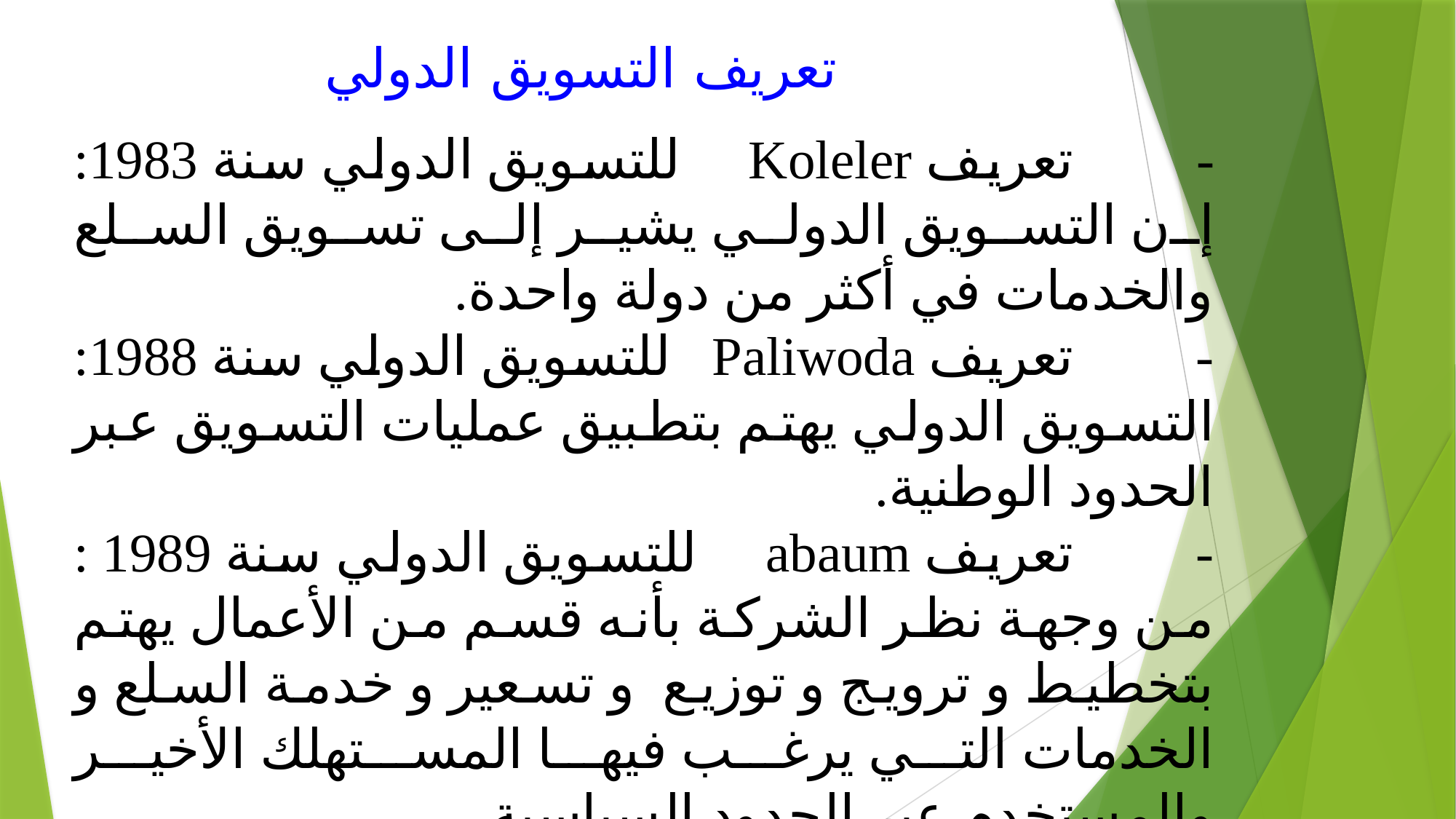

# تعريف التسويق الدولي
-         تعريف Koleler     للتسويق الدولي سنة 1983: إن التسويق الدولي يشير إلى تسويق السلع والخدمات في أكثر من دولة واحدة.
-         تعريف Paliwoda   للتسويق الدولي سنة 1988: التسويق الدولي يهتم بتطبيق عمليات التسويق عبر الحدود الوطنية.
-         تعريف abaum     للتسويق الدولي سنة 1989 : من وجهة نظر الشركة بأنه قسم من الأعمال يهتم بتخطيط و ترويج و توزيع  و تسعير و خدمة السلع و الخدمات التي يرغب فيها المستهلك الأخير والمستخدم عبر الحدود السياسية .